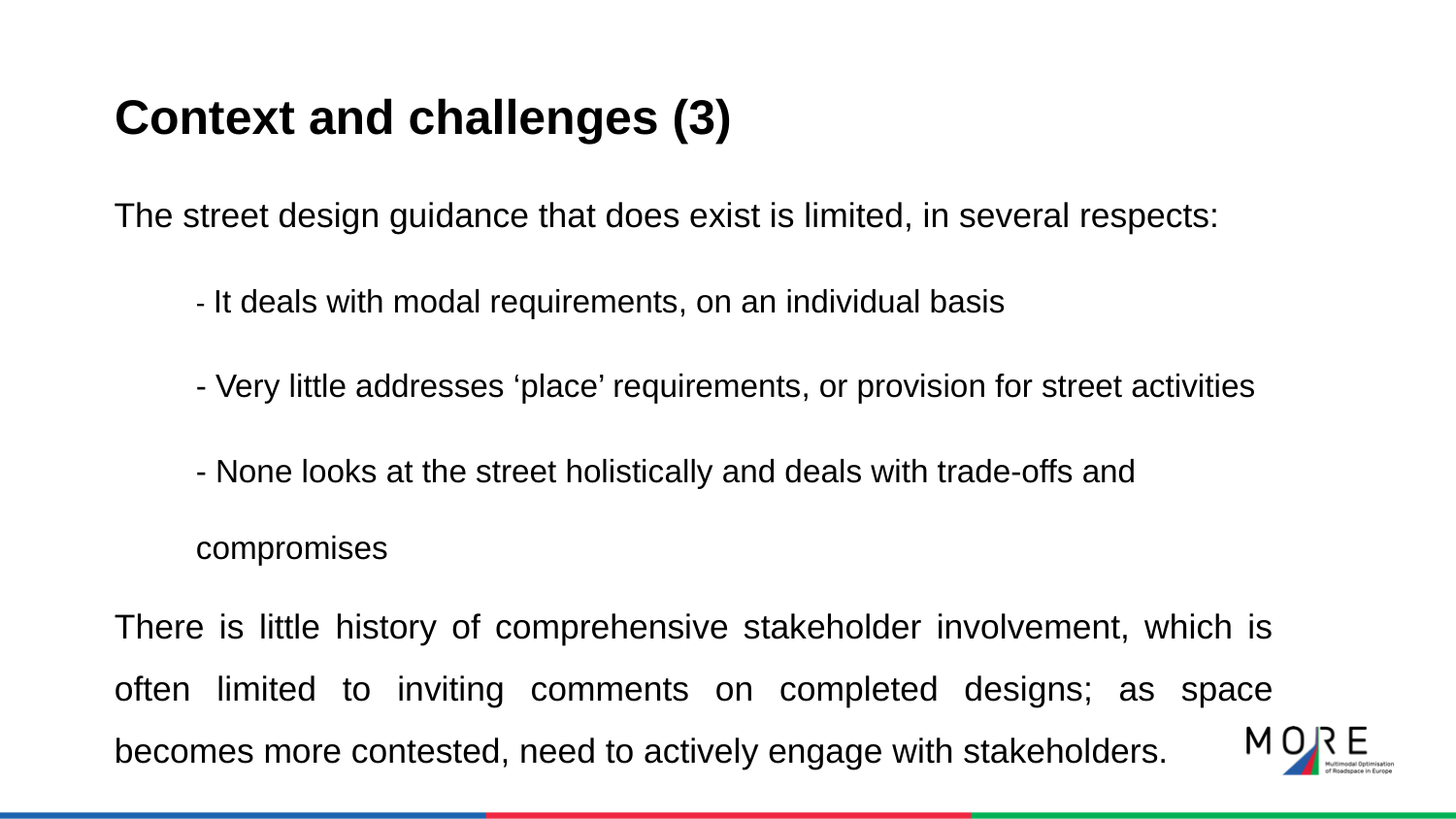

# Context and challenges (3)
The street design guidance that does exist is limited, in several respects:
- It deals with modal requirements, on an individual basis
- Very little addresses ‘place’ requirements, or provision for street activities
- None looks at the street holistically and deals with trade-offs and compromises

There is little history of comprehensive stakeholder involvement, which is often limited to inviting comments on completed designs; as space becomes more contested, need to actively engage with stakeholders.